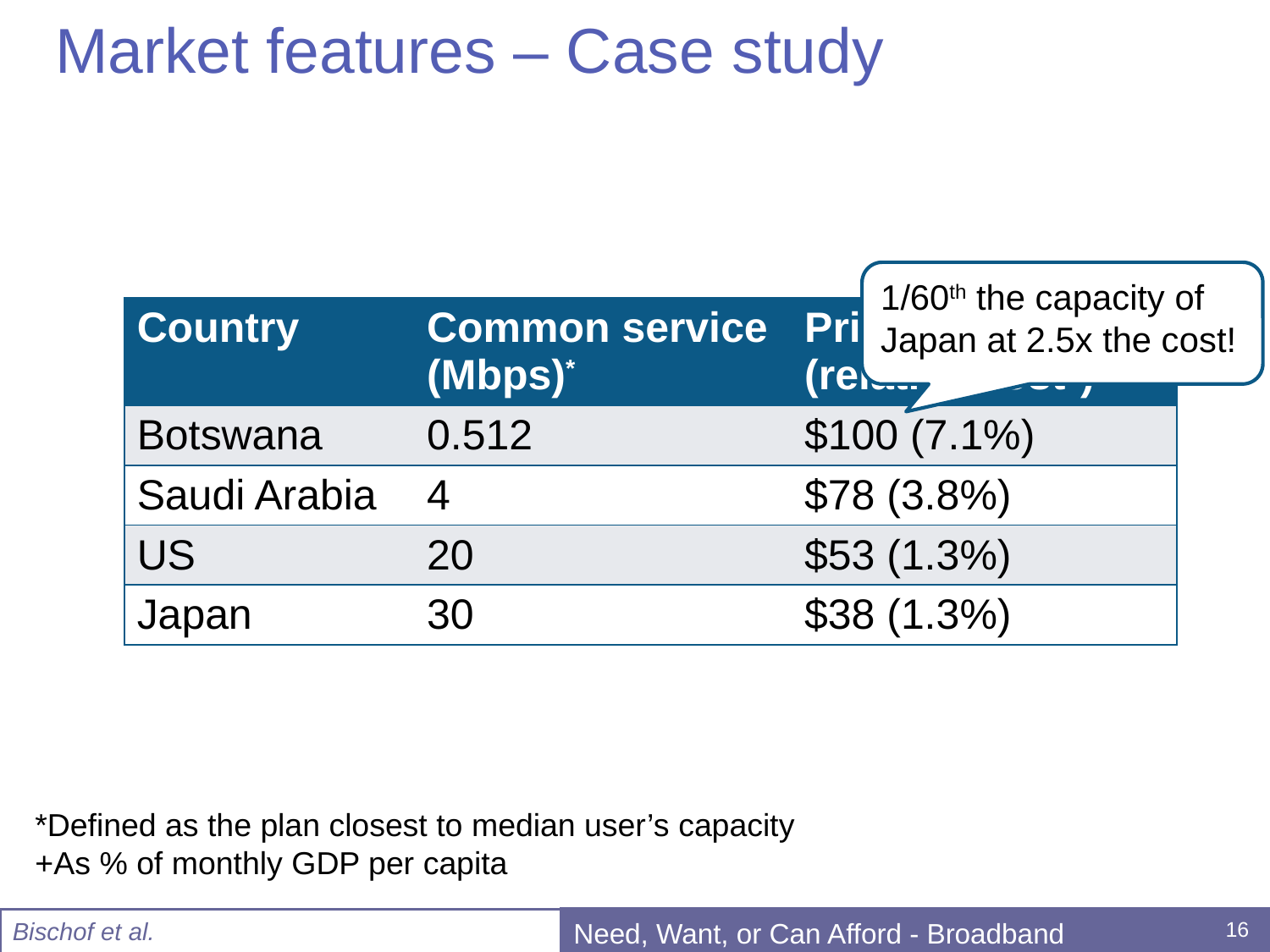

# Market features – Case study
1/60th the capacity of Japan at 2.5x the cost!
| Country | Common service (Mbps)\* | Price in PPP USD (relative cost+) |
| --- | --- | --- |
| Botswana | 0.512 | $100 (7.1%) |
| Saudi Arabia | 4 | $78 (3.8%) |
| US | 20 | $53 (1.3%) |
| Japan | 30 | $38 (1.3%) |
*Defined as the plan closest to median user’s capacity
+As % of monthly GDP per capita